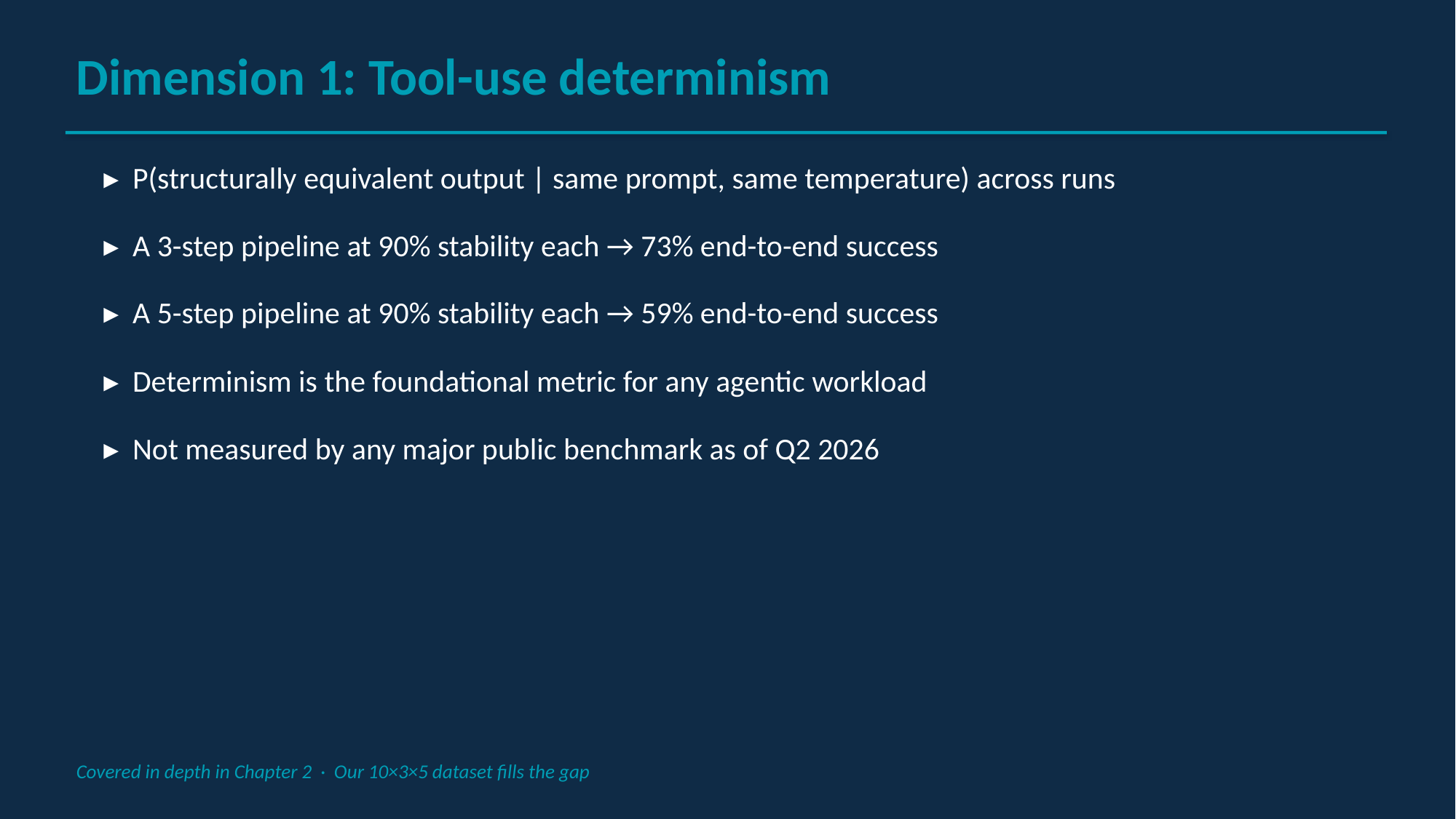

Dimension 1: Tool-use determinism

▸  P(structurally equivalent output | same prompt, same temperature) across runs
▸  A 3-step pipeline at 90% stability each → 73% end-to-end success
▸  A 5-step pipeline at 90% stability each → 59% end-to-end success
▸  Determinism is the foundational metric for any agentic workload
▸  Not measured by any major public benchmark as of Q2 2026
Covered in depth in Chapter 2  ·  Our 10×3×5 dataset fills the gap